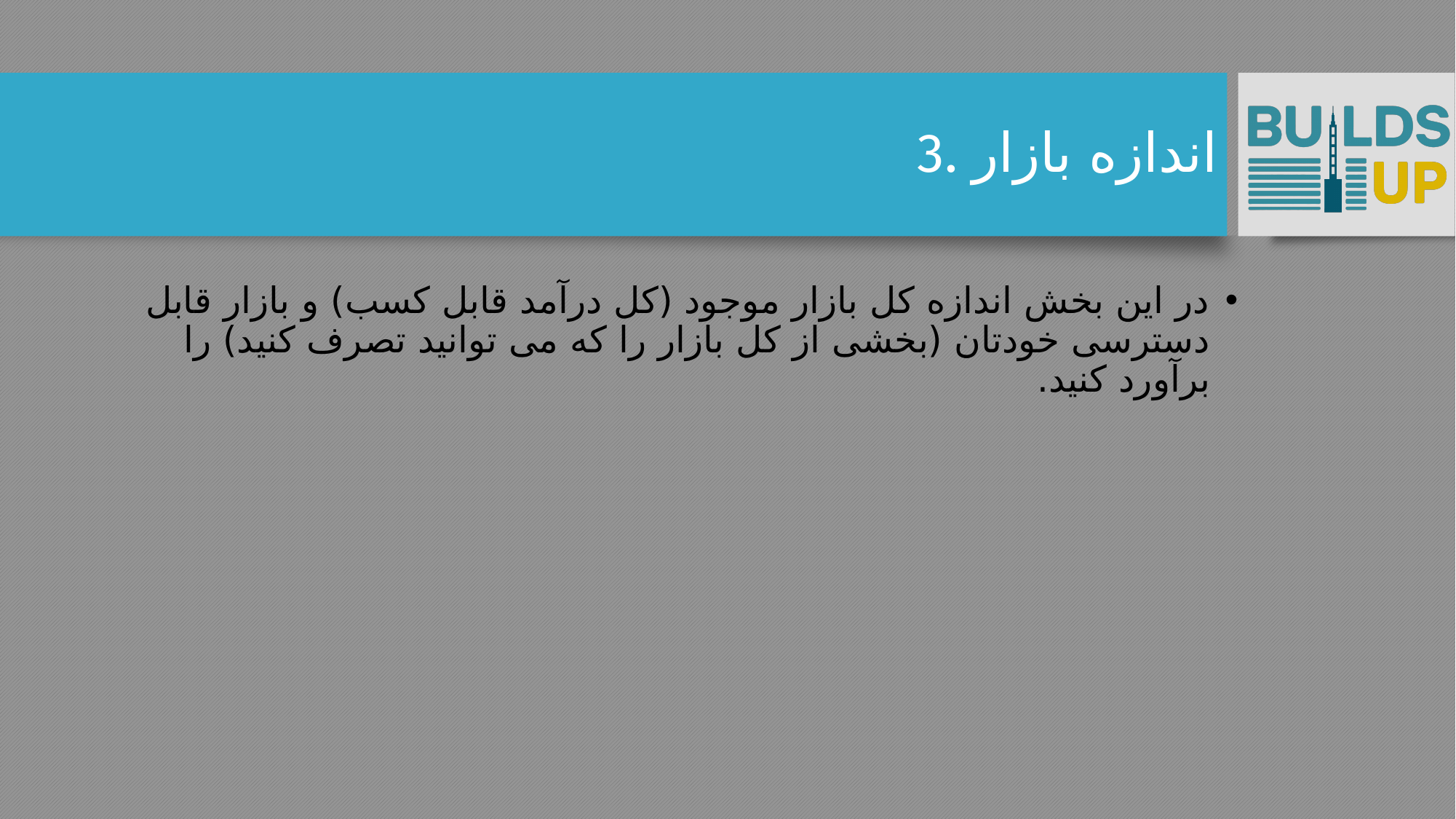

# 3. اندازه بازار
در این بخش اندازه کل بازار موجود (کل درآمد قابل کسب) و بازار قابل دسترسی خودتان (بخشی از کل بازار را که می توانید تصرف کنید) را برآورد کنید.